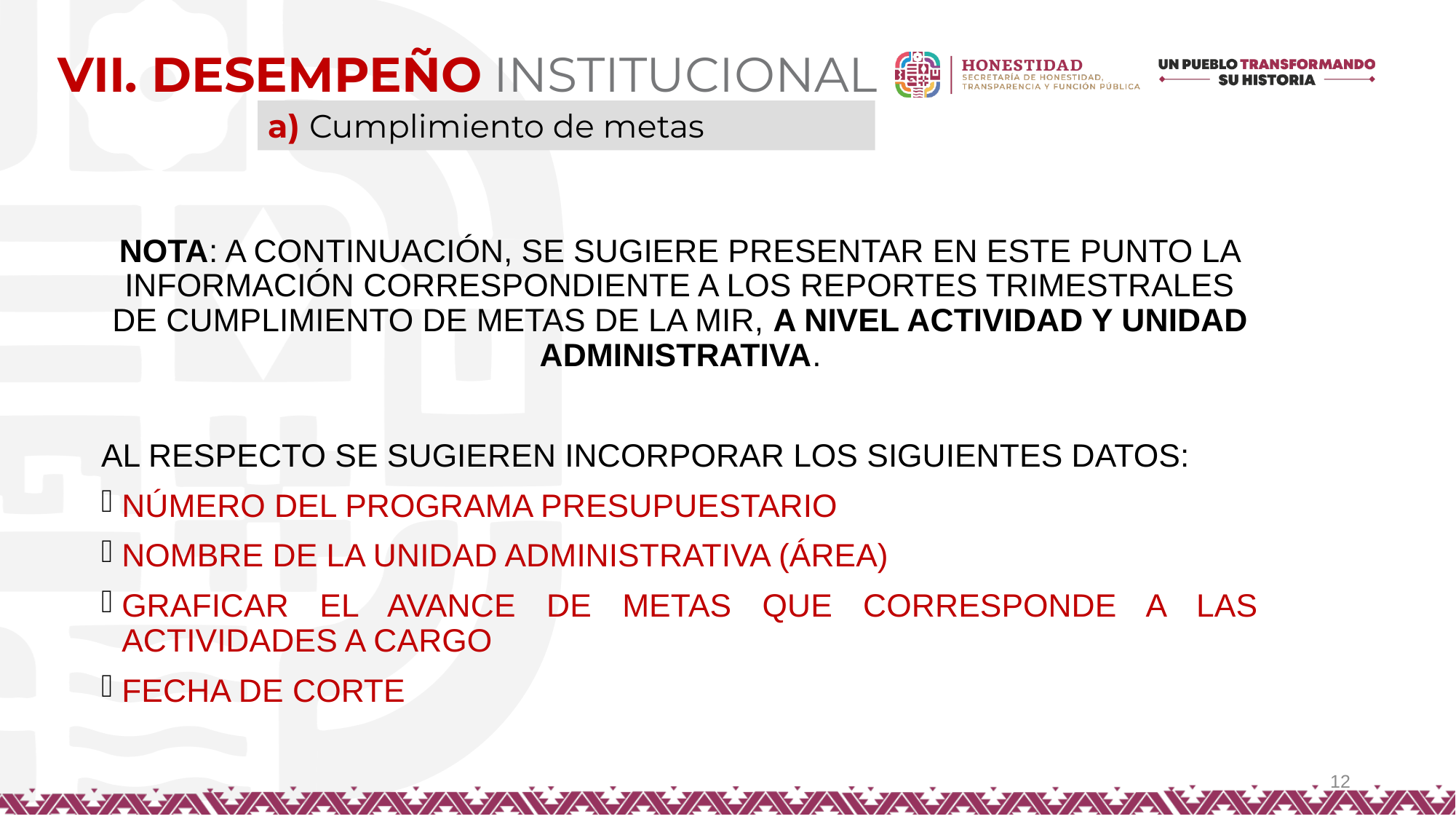

VII. DESEMPEÑO INSTITUCIONAL
a) Cumplimiento de metas
NOTA: A CONTINUACIÓN, SE SUGIERE PRESENTAR EN ESTE PUNTO LA INFORMACIÓN CORRESPONDIENTE A LOS REPORTES TRIMESTRALES DE CUMPLIMIENTO DE METAS DE LA MIR, A NIVEL ACTIVIDAD Y UNIDAD ADMINISTRATIVA.

AL RESPECTO SE SUGIEREN INCORPORAR LOS SIGUIENTES DATOS:
NÚMERO DEL PROGRAMA PRESUPUESTARIO
NOMBRE DE LA UNIDAD ADMINISTRATIVA (ÁREA)
GRAFICAR EL AVANCE DE METAS QUE CORRESPONDE A LAS ACTIVIDADES A CARGO
FECHA DE CORTE
12